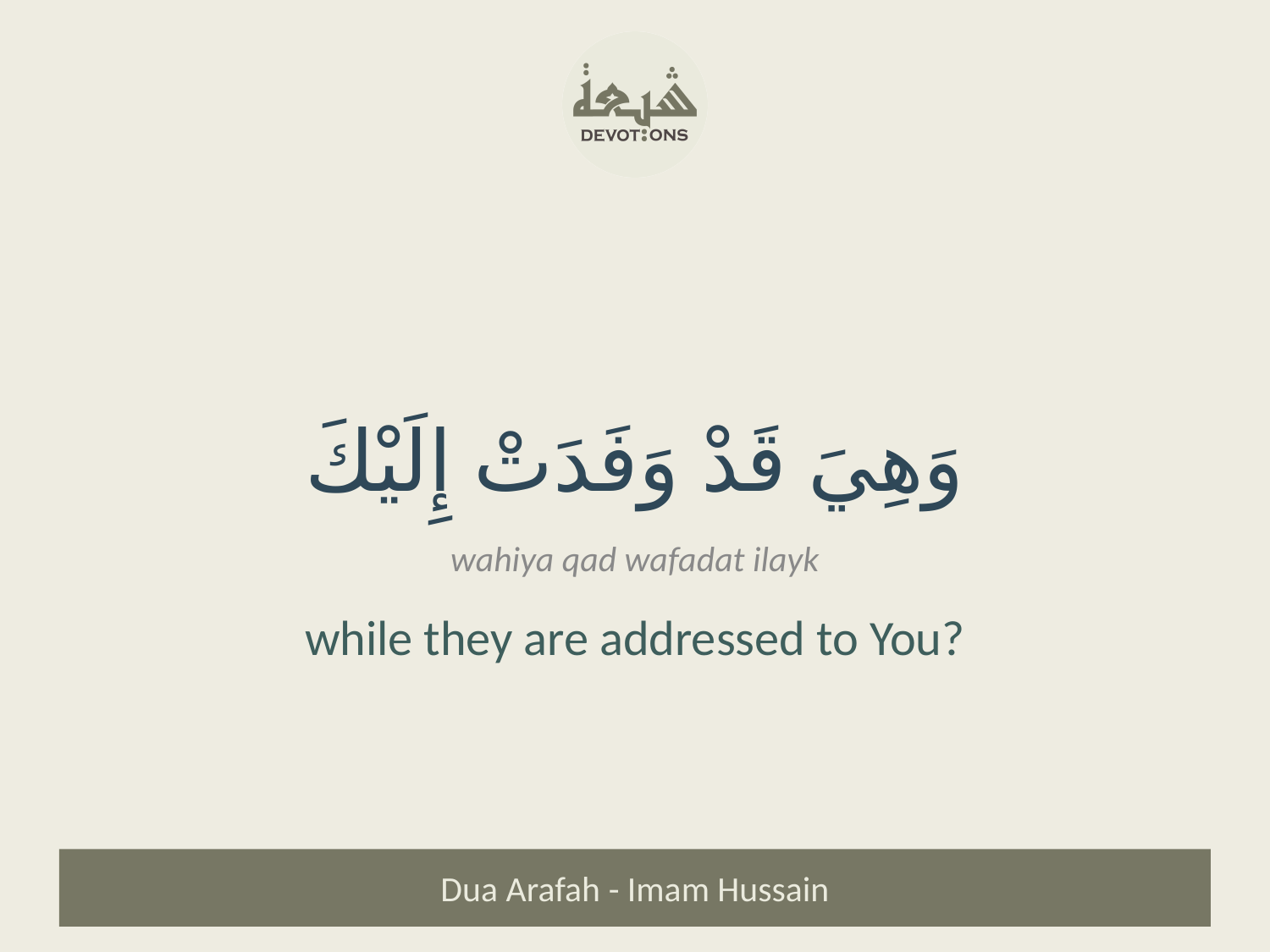

وَهِيَ قَدْ وَفَدَتْ إِلَيْكَ
wahiya qad wafadat ilayk
while they are addressed to You?
Dua Arafah - Imam Hussain